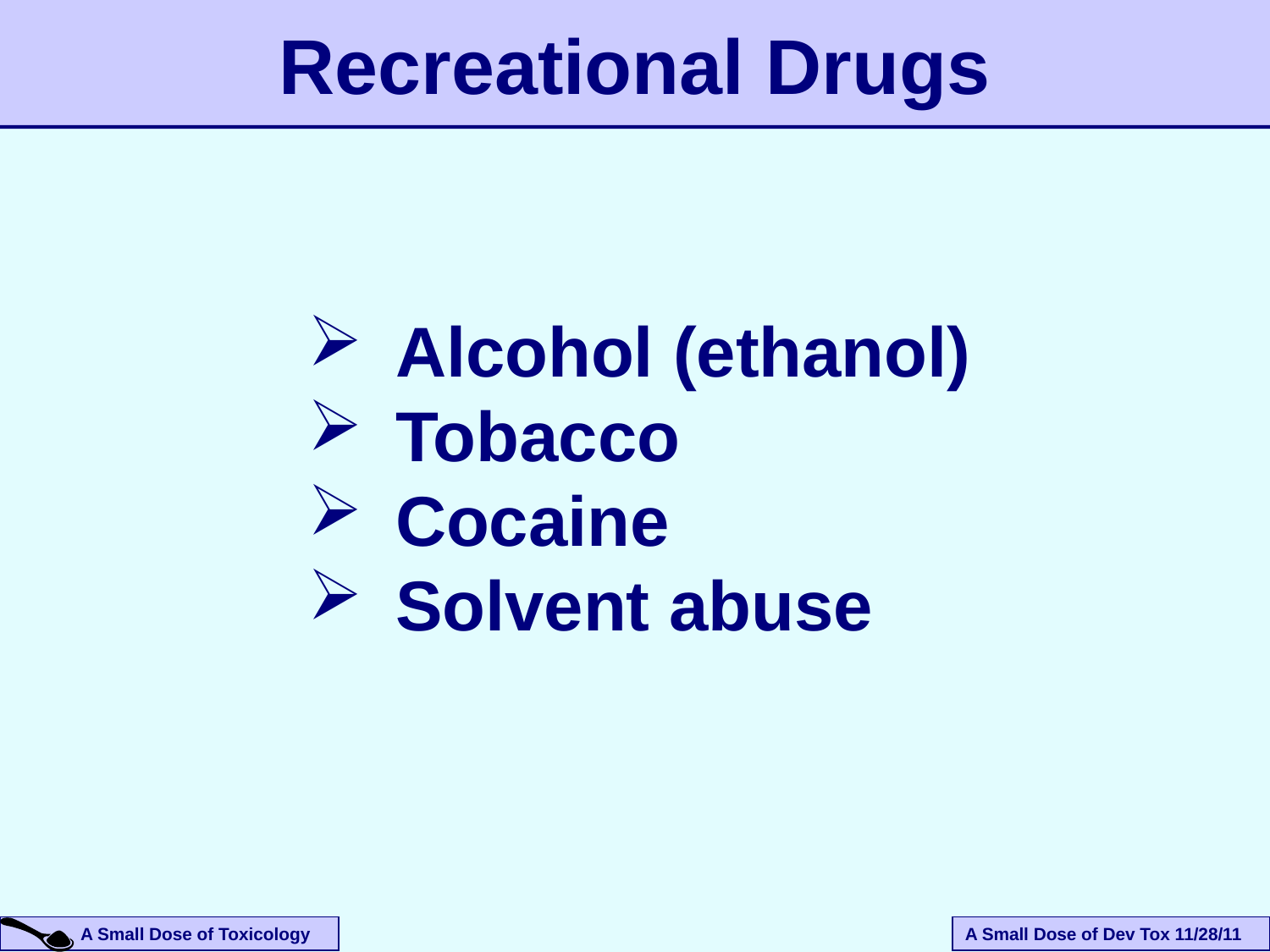

# Recreational Drugs
Alcohol (ethanol)
Tobacco
Cocaine
Solvent abuse